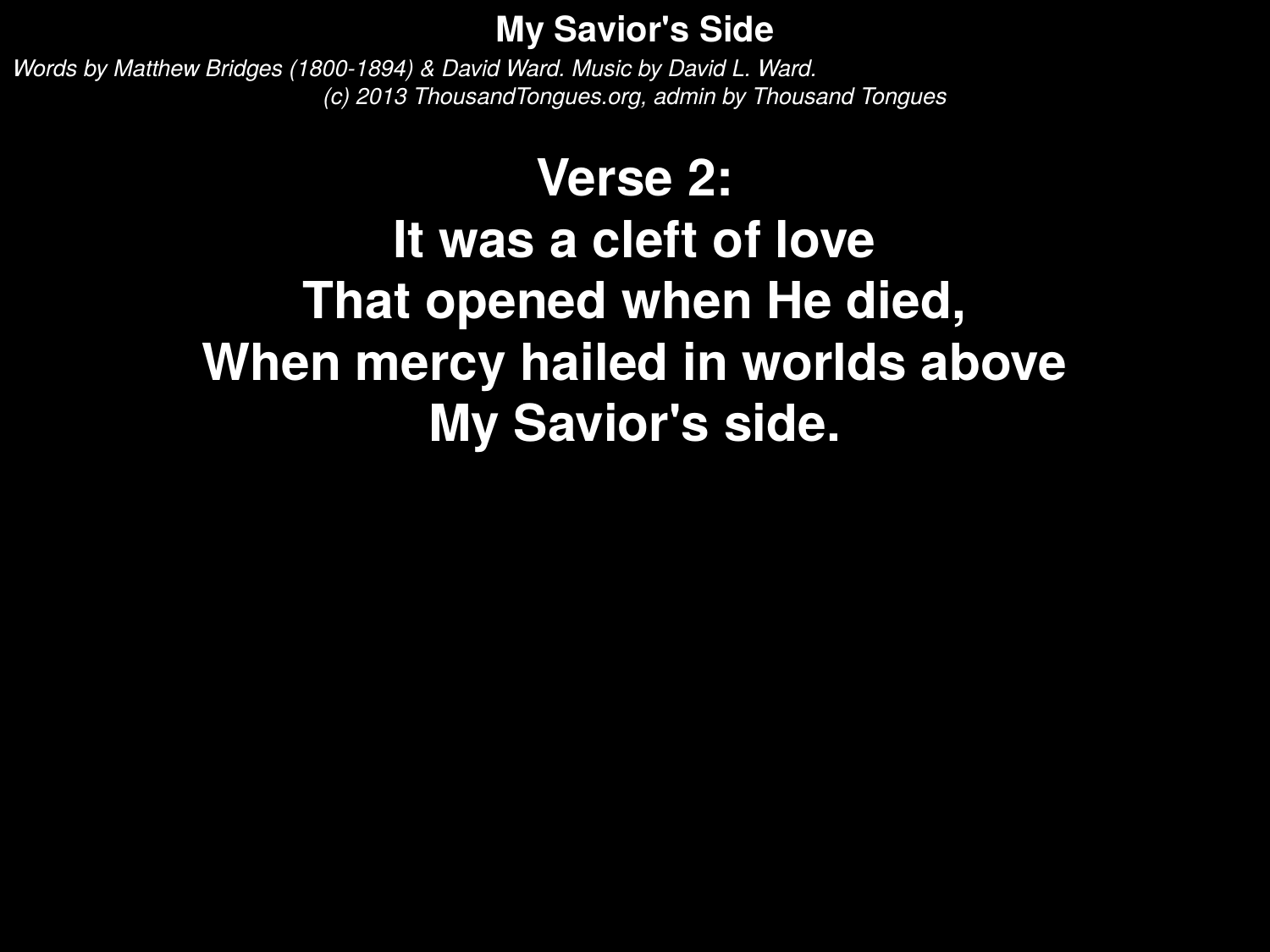

My Savior's Side
Words by Matthew Bridges (1800-1894) & David Ward. Music by David L. Ward.
(c) 2013 ThousandTongues.org, admin by Thousand Tongues
Verse 2:
It was a cleft of love
That opened when He died,
When mercy hailed in worlds above
My Savior's side.